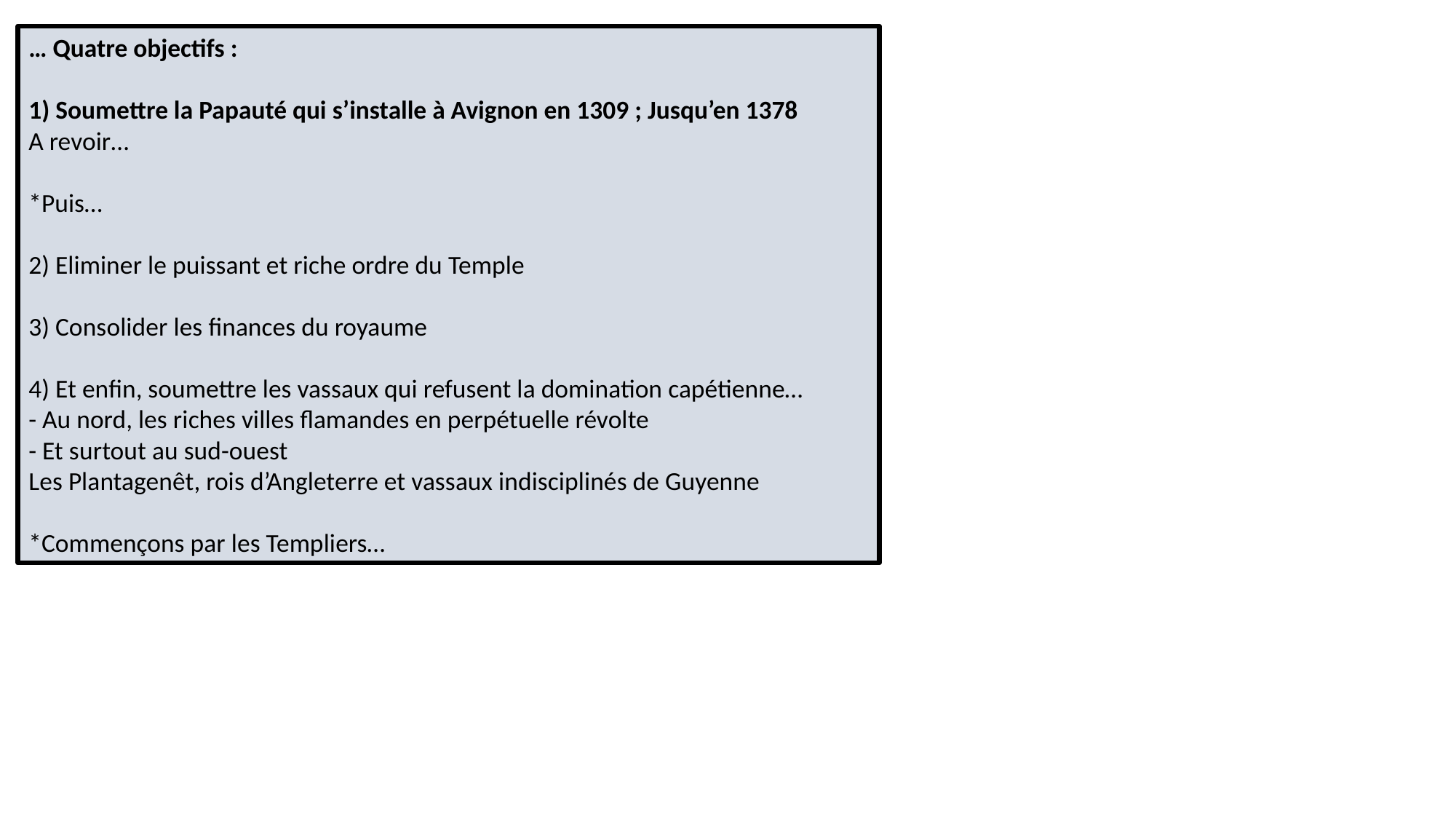

… Quatre objectifs :

1) Soumettre la Papauté qui s’installe à Avignon en 1309 ; Jusqu’en 1378
A revoir…

*Puis…

2) Eliminer le puissant et riche ordre du Temple

3) Consolider les finances du royaume

4) Et enfin, soumettre les vassaux qui refusent la domination capétienne…
- Au nord, les riches villes flamandes en perpétuelle révolte
- Et surtout au sud-ouest
Les Plantagenêt, rois d’Angleterre et vassaux indisciplinés de Guyenne

*Commençons par les Templiers…